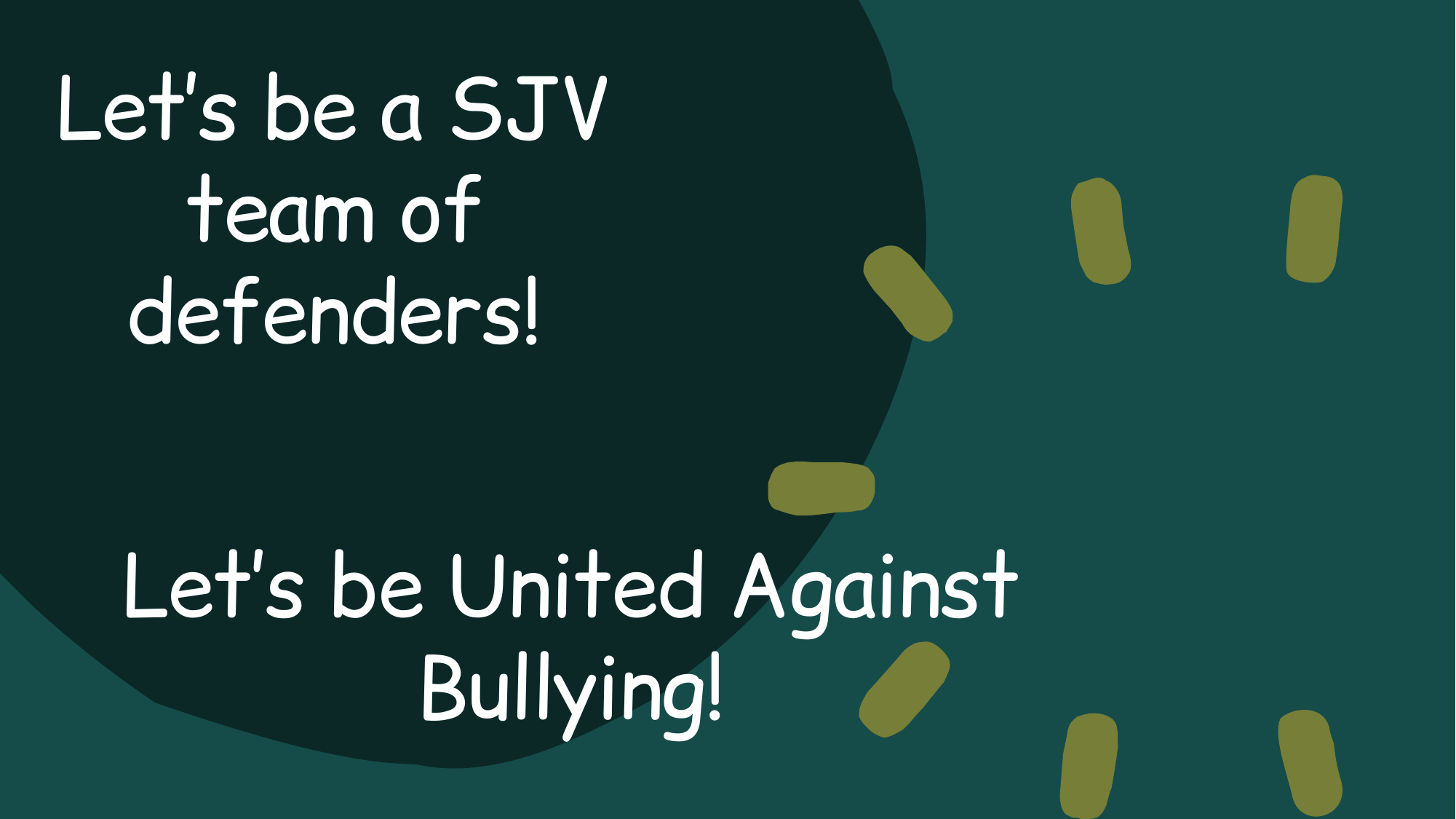

# Let’s be a SJV team of defenders!

Let’s be United Against Bullying!